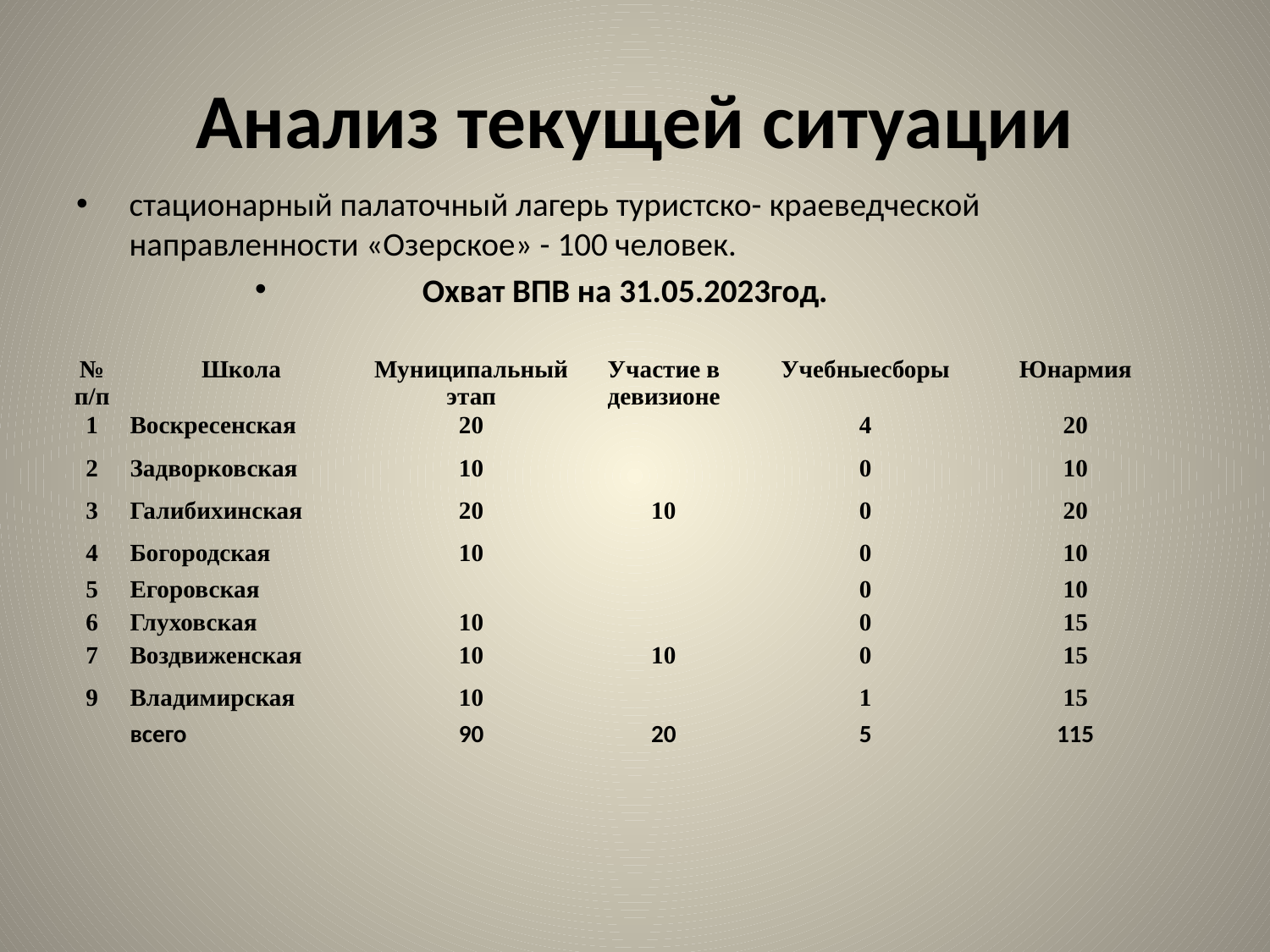

# Анализ текущей ситуации
стационарный палаточный лагерь туристско- краеведческой  направленности «Озерское» - 100 человек.
Охват ВПВ на 31.05.2023год.

| №п/п | Школа | Муниципальный этап | Участие в девизионе | Учебныесборы | Юнармия |
| --- | --- | --- | --- | --- | --- |
| 1 | Воскресенская | 20 |  | 4 | 20 |
| 2 | Задворковская | 10 |  | 0 | 10 |
| 3 | Галибихинская | 20 | 10 | 0 | 20 |
| 4 | Богородская | 10 |  | 0 | 10 |
| 5 | Егоровская |  |  | 0 | 10 |
| 6 | Глуховская | 10 |  | 0 | 15 |
| 7 | Воздвиженская | 10 | 10 | 0 | 15 |
| 9 | Владимирская | 10 |  | 1 | 15 |
|  | всего | 90 | 20 | 5 | 115 |